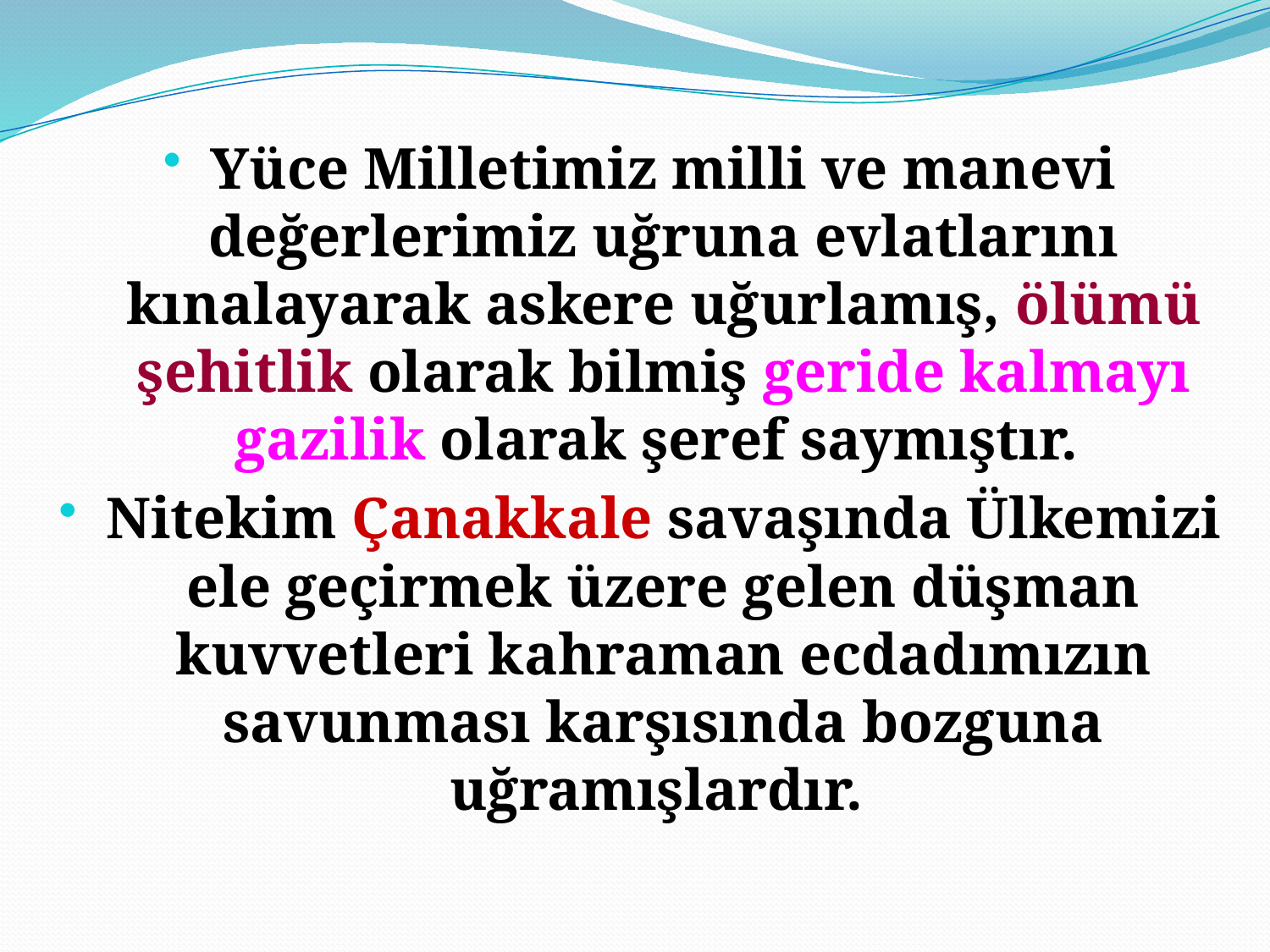

Yüce Milletimiz milli ve manevi değerlerimiz uğruna evlatlarını kınalayarak askere uğurlamış, ölümü şehitlik olarak bilmiş geride kalmayı gazilik olarak şeref saymıştır.
Nitekim Çanakkale savaşında Ülkemizi ele geçirmek üzere gelen düşman kuvvetleri kahraman ecdadımızın savunması karşısında bozguna uğramışlardır.